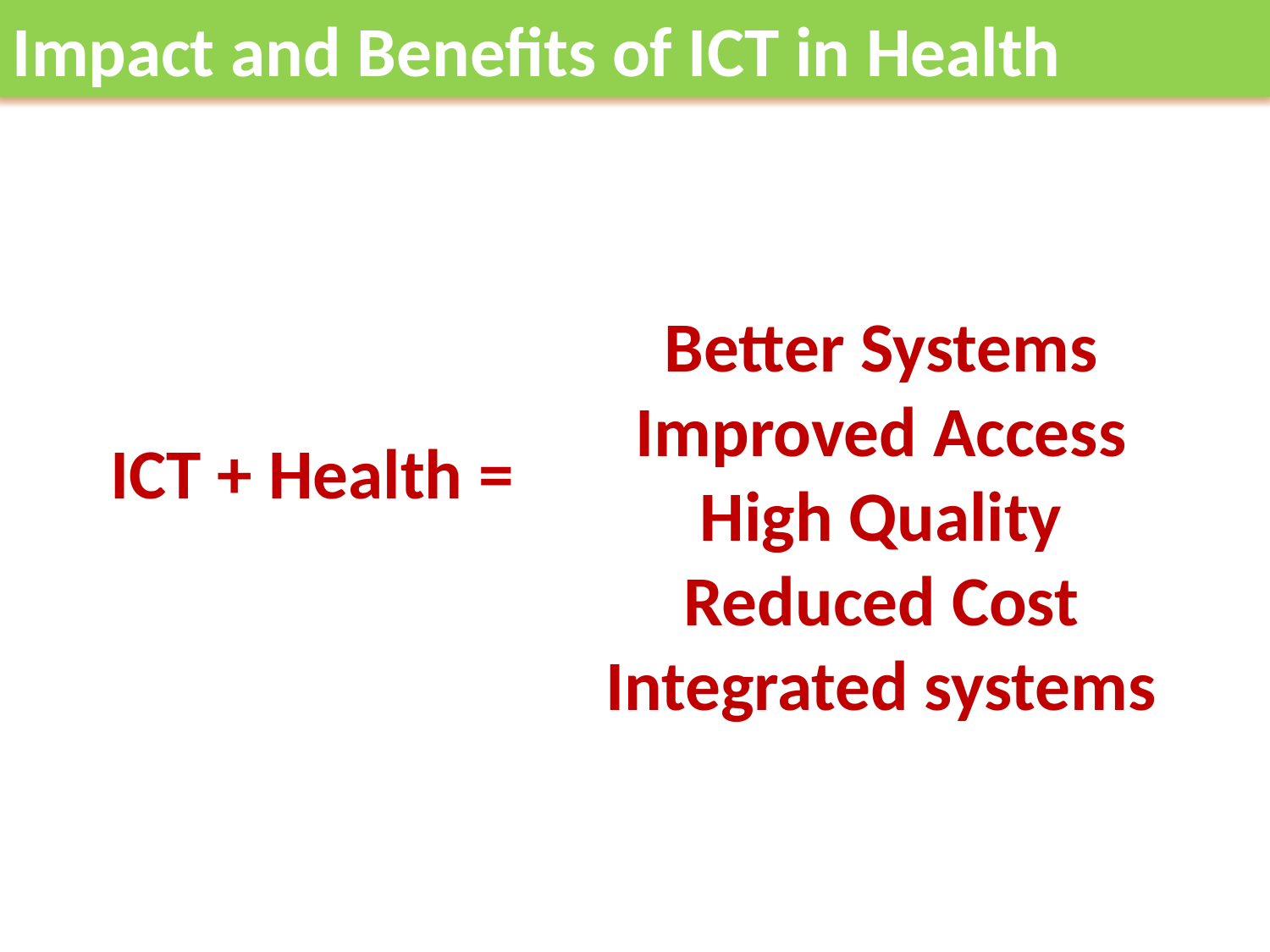

Impact and Benefits of ICT in Health
Better Systems
Improved Access
High Quality
Reduced Cost
Integrated systems
ICT + Health =